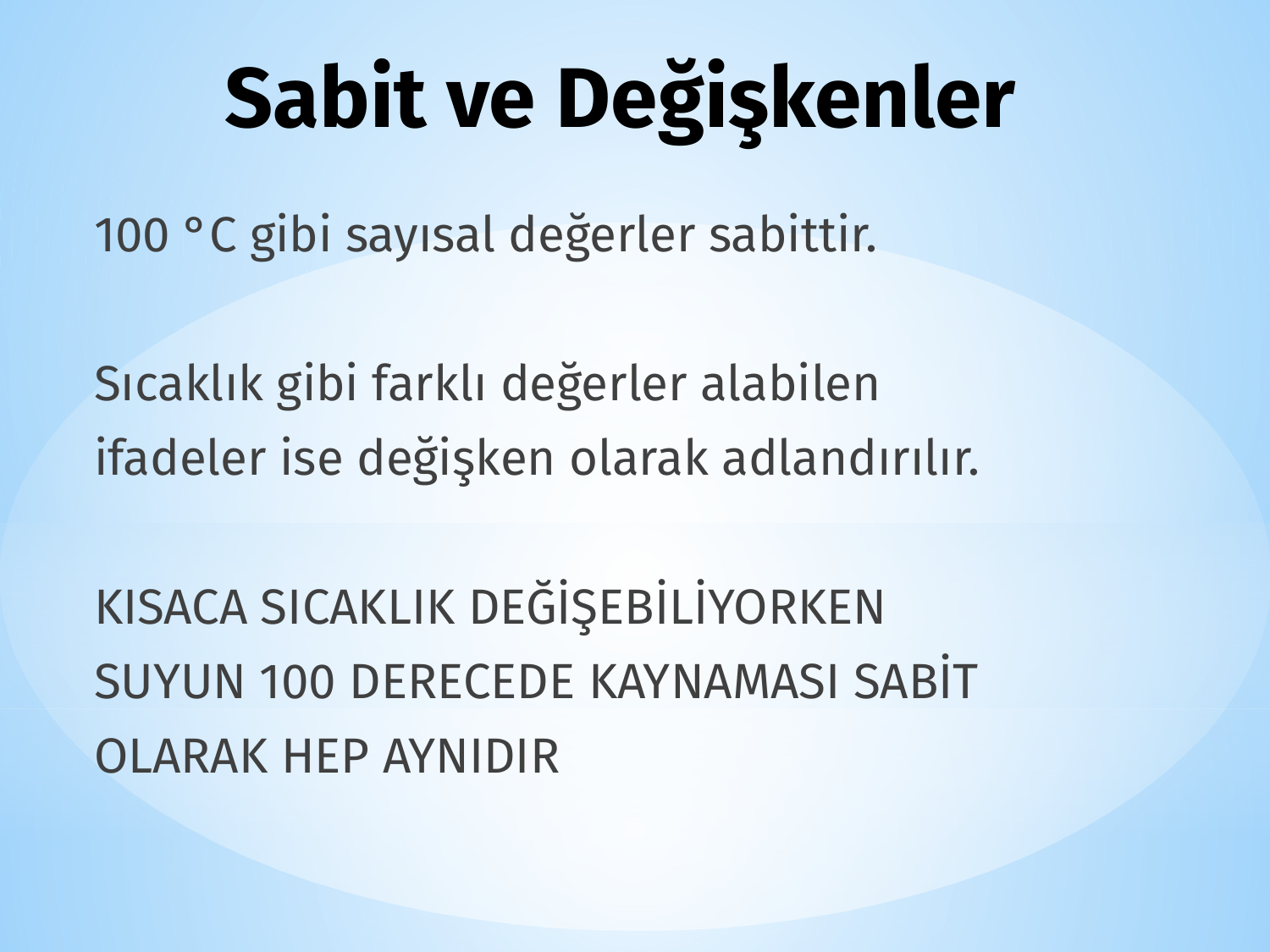

# Sabit ve Değişkenler
100 °C gibi sayısal değerler sabittir.

Sıcaklık gibi farklı değerler alabilen
ifadeler ise değişken olarak adlandırılır.

KISACA SICAKLIK DEĞİŞEBİLİYORKEN
SUYUN 100 DERECEDE KAYNAMASI SABİT
OLARAK HEP AYNIDIR